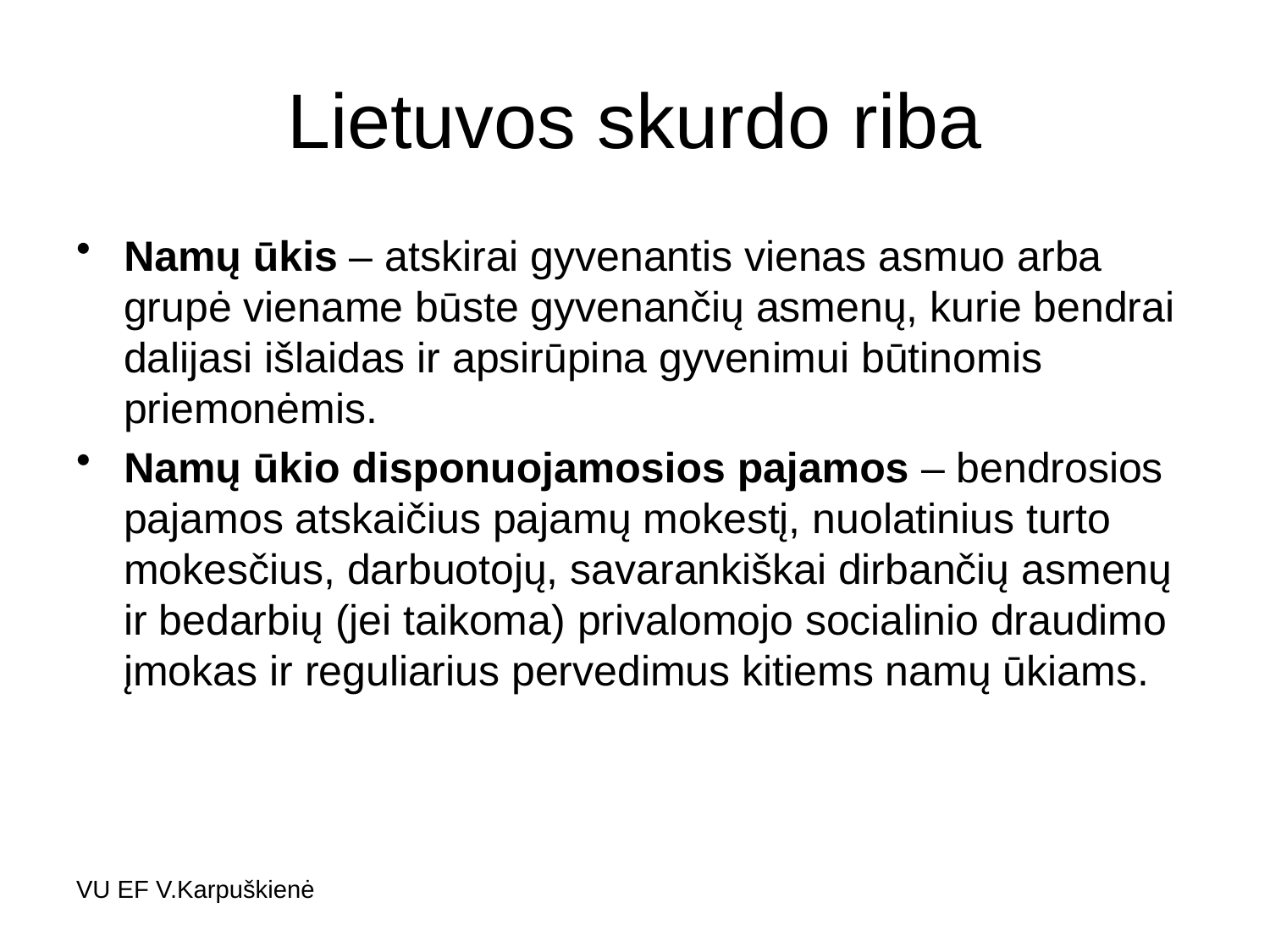

# Lietuvos skurdo riba
Namų ūkis – atskirai gyvenantis vienas asmuo arba grupė viename būste gyvenančių asmenų, kurie bendrai dalijasi išlaidas ir apsirūpina gyvenimui būtinomis priemonėmis.
Namų ūkio disponuojamosios pajamos – bendrosios pajamos atskaičius pajamų mokestį, nuolatinius turto mokesčius, darbuotojų, savarankiškai dirbančių asmenų ir bedarbių (jei taikoma) privalomojo socialinio draudimo įmokas ir reguliarius pervedimus kitiems namų ūkiams.

VU EF V.Karpuškienė